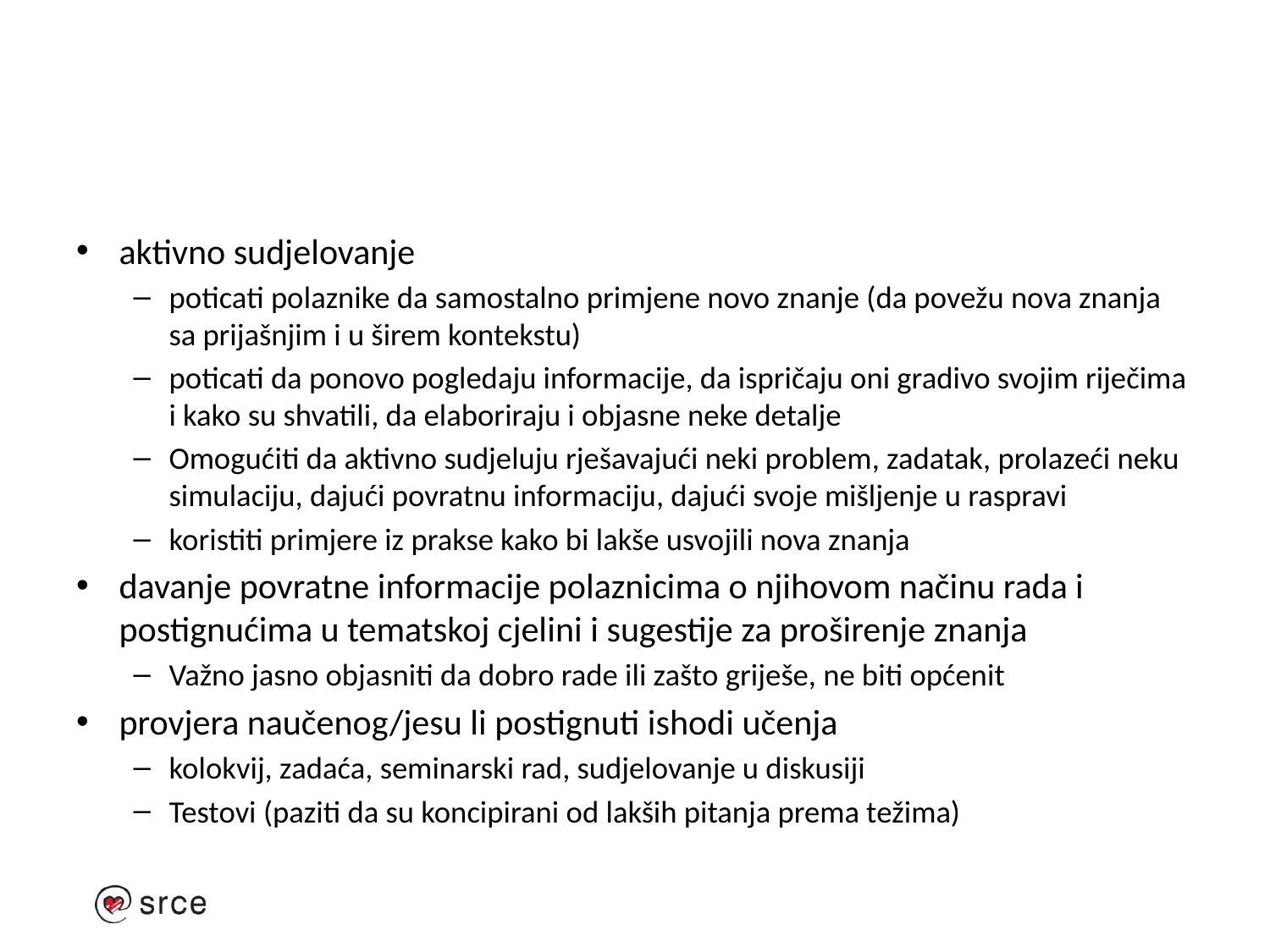

#
aktivno sudjelovanje
poticati polaznike da samostalno primjene novo znanje (da povežu nova znanja sa prijašnjim i u širem kontekstu)
poticati da ponovo pogledaju informacije, da ispričaju oni gradivo svojim riječima i kako su shvatili, da elaboriraju i objasne neke detalje
Omogućiti da aktivno sudjeluju rješavajući neki problem, zadatak, prolazeći neku simulaciju, dajući povratnu informaciju, dajući svoje mišljenje u raspravi
koristiti primjere iz prakse kako bi lakše usvojili nova znanja
davanje povratne informacije polaznicima o njihovom načinu rada i postignućima u tematskoj cjelini i sugestije za proširenje znanja
Važno jasno objasniti da dobro rade ili zašto griješe, ne biti općenit
provjera naučenog/jesu li postignuti ishodi učenja
kolokvij, zadaća, seminarski rad, sudjelovanje u diskusiji
Testovi (paziti da su koncipirani od lakših pitanja prema težima)